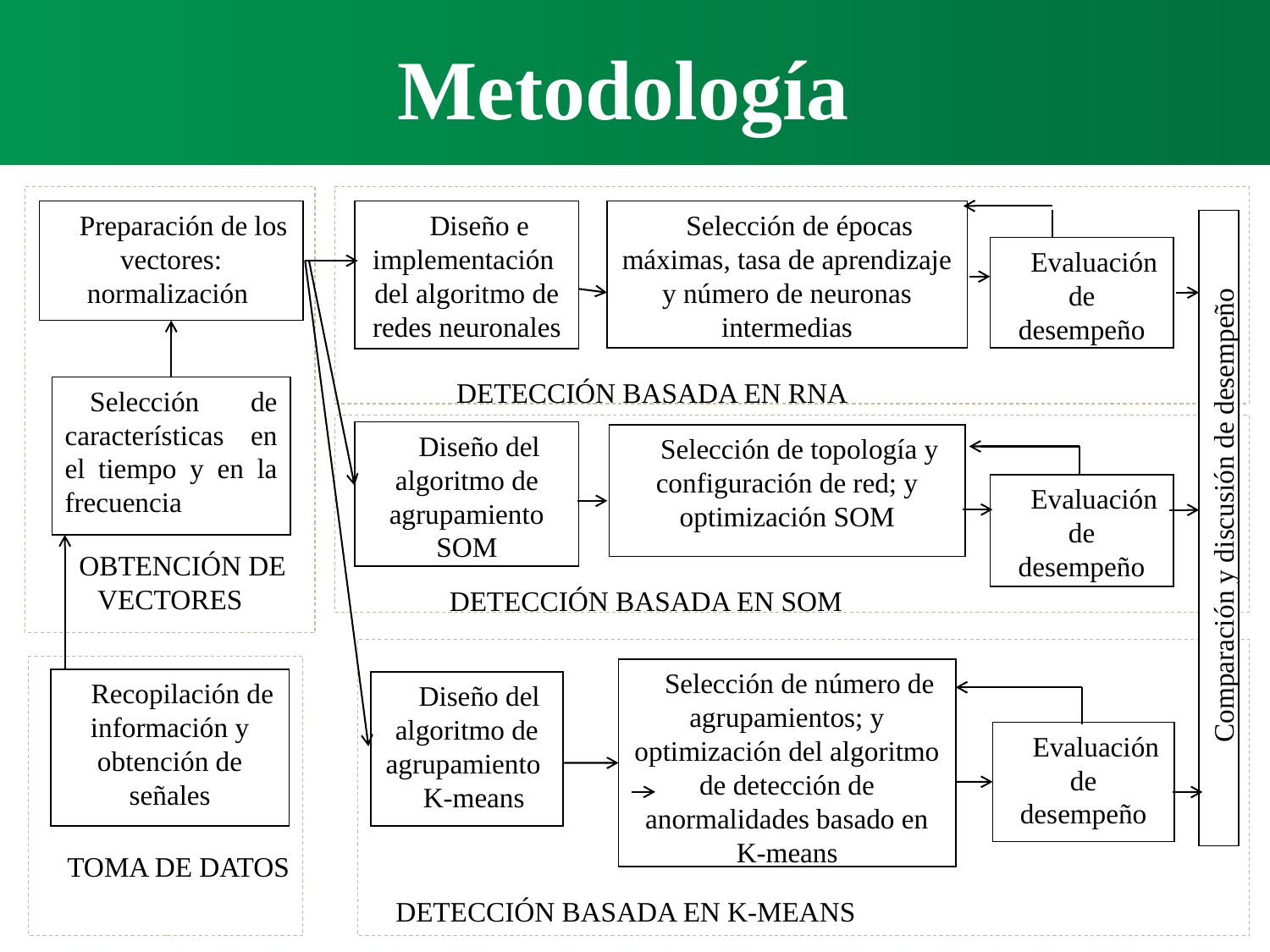

Metodología

            DETECCIÓN BASADA EN RNA

OBTENCIÓN DE VECTORES
Preparación de los vectores: normalización
Diseño e implementación  del algoritmo de redes neuronales
Selección de épocas máximas, tasa de aprendizaje y número de neuronas intermedias
Evaluación de desempeño
Selección de características en el tiempo y en la frecuencia

           DETECCIÓN BASADA EN SOM

Diseño del algoritmo de agrupamiento SOM
Selección de topología y configuración de red; y optimización SOM
Evaluación de desempeño
Comparación y discusión de desempeño

DETECCIÓN BASADA EN K-MEANS

TOMA DE DATOS

Selección de número de agrupamientos; y optimización del algoritmo de detección de anormalidades basado en K-means
Recopilación de información y obtención de señales

Diseño del algoritmo de agrupamiento    K-means

Evaluación de desempeño